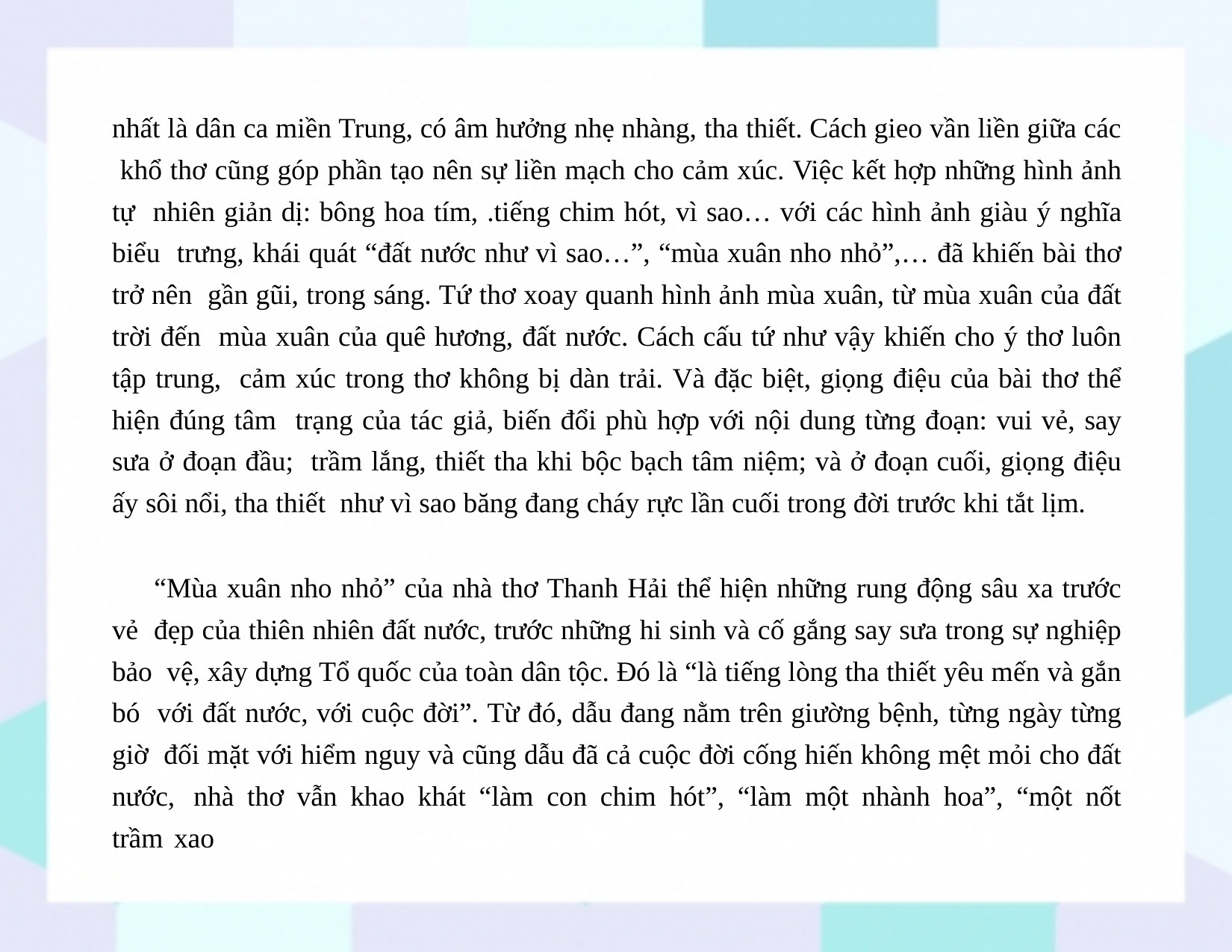

nhất là dân ca miền Trung, có âm hưởng nhẹ nhàng, tha thiết. Cách gieo vần liền giữa các  khổ thơ cũng góp phần tạo nên sự liền mạch cho cảm xúc. Việc kết hợp những hình ảnh tự  nhiên giản dị: bông hoa tím, .tiếng chim hót, vì sao… với các hình ảnh giàu ý nghĩa biểu  trưng, khái quát “đất nước như vì sao…”, “mùa xuân nho nhỏ”,… đã khiến bài thơ trở nên  gần gũi, trong sáng. Tứ thơ xoay quanh hình ảnh mùa xuân, từ mùa xuân của đất trời đến  mùa xuân của quê hương, đất nước. Cách cấu tứ như vậy khiến cho ý thơ luôn tập trung,  cảm xúc trong thơ không bị dàn trải. Và đặc biệt, giọng điệu của bài thơ thể hiện đúng tâm  trạng của tác giả, biến đổi phù hợp với nội dung từng đoạn: vui vẻ, say sưa ở đoạn đầu;  trầm lắng, thiết tha khi bộc bạch tâm niệm; và ở đoạn cuối, giọng điệu ấy sôi nổi, tha thiết  như vì sao băng đang cháy rực lần cuối trong đời trước khi tắt lịm.

“Mùa xuân nho nhỏ” của nhà thơ Thanh Hải thể hiện những rung động sâu xa trước vẻ  đẹp của thiên nhiên đất nước, trước những hi sinh và cố gắng say sưa trong sự nghiệp bảo  vệ, xây dựng Tổ quốc của toàn dân tộc. Đó là “là tiếng lòng tha thiết yêu mến và gắn bó  với đất nước, với cuộc đời”. Từ đó, dẫu đang nằm trên giường bệnh, từng ngày từng giờ  đối mặt với hiểm nguy và cũng dẫu đã cả cuộc đời cống hiến không mệt mỏi cho đất nước,  nhà thơ vẫn khao khát “làm con chim hót”, “làm một nhành hoa”, “một nốt trầm xao